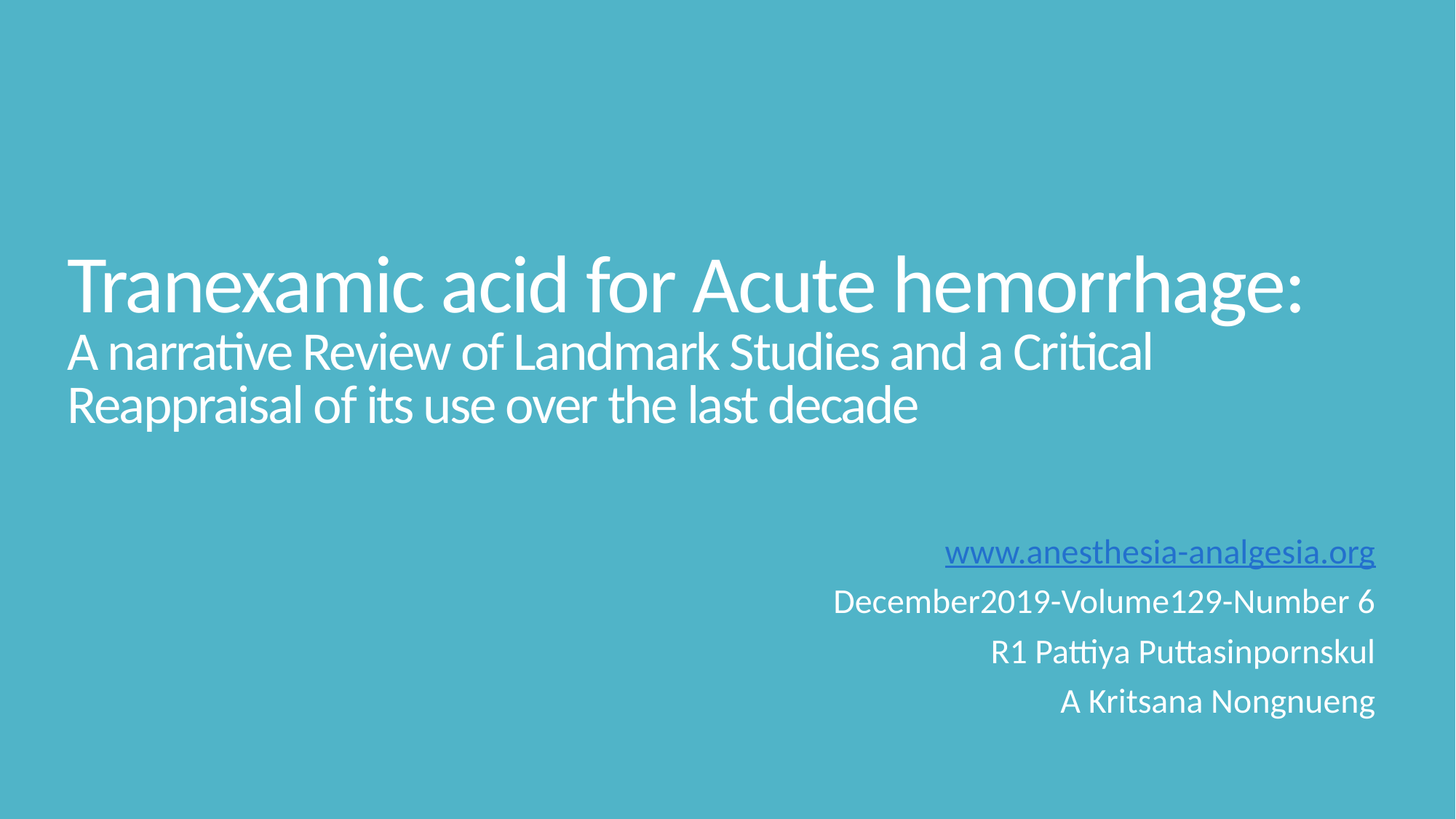

# Tranexamic acid for Acute hemorrhage: A narrative Review of Landmark Studies and a Critical Reappraisal of its use over the last decade
www.anesthesia-analgesia.org
December2019-Volume129-Number 6
R1 Pattiya Puttasinpornskul
A Kritsana Nongnueng